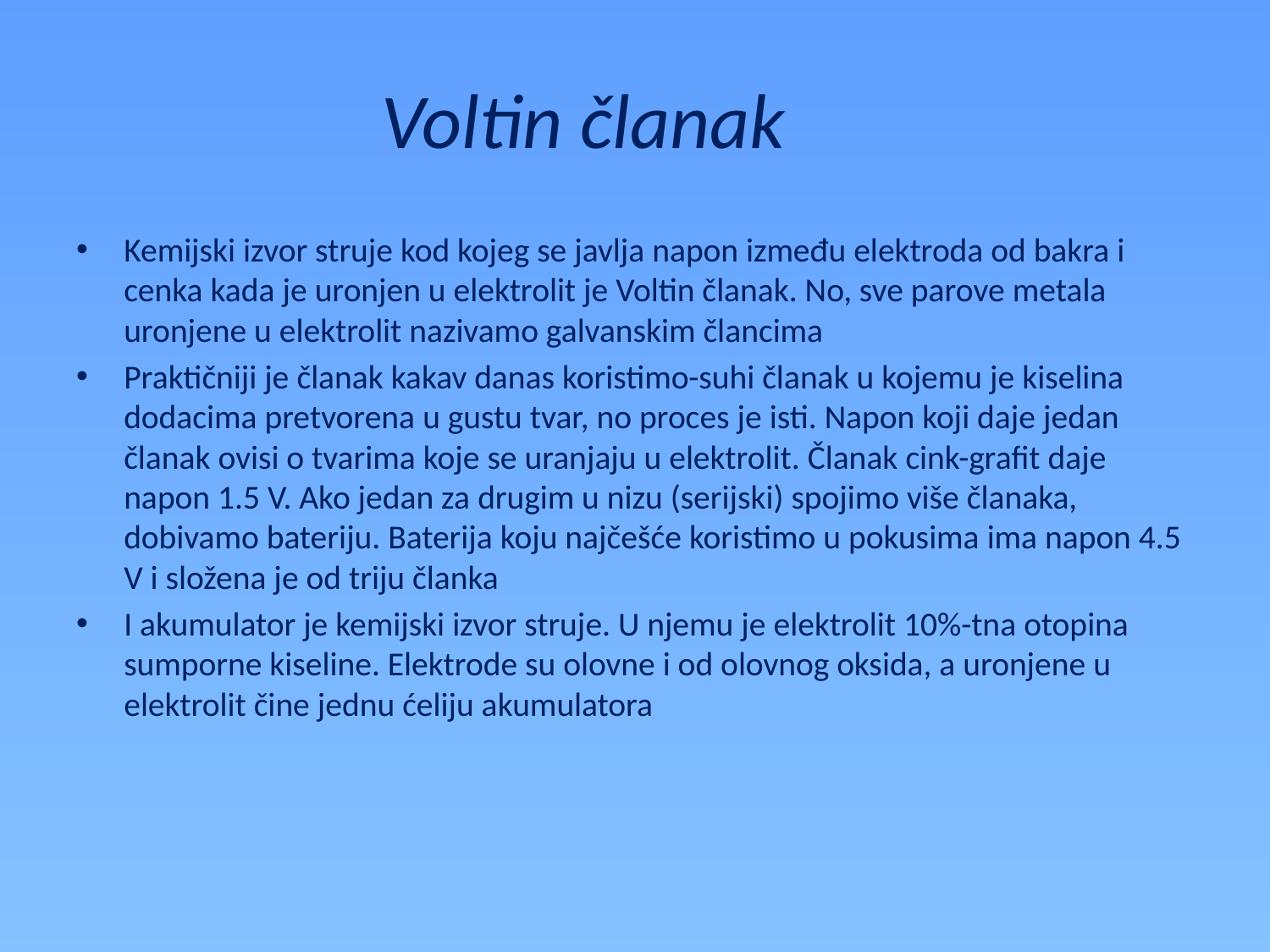

# Voltin članak
Kemijski izvor struje kod kojeg se javlja napon između elektroda od bakra i cenka kada je uronjen u elektrolit je Voltin članak. No, sve parove metala uronjene u elektrolit nazivamo galvanskim člancima
Praktičniji je članak kakav danas koristimo-suhi članak u kojemu je kiselina dodacima pretvorena u gustu tvar, no proces je isti. Napon koji daje jedan članak ovisi o tvarima koje se uranjaju u elektrolit. Članak cink-grafit daje napon 1.5 V. Ako jedan za drugim u nizu (serijski) spojimo više članaka, dobivamo bateriju. Baterija koju najčešće koristimo u pokusima ima napon 4.5 V i složena je od triju članka
I akumulator je kemijski izvor struje. U njemu je elektrolit 10%-tna otopina sumporne kiseline. Elektrode su olovne i od olovnog oksida, a uronjene u elektrolit čine jednu ćeliju akumulatora